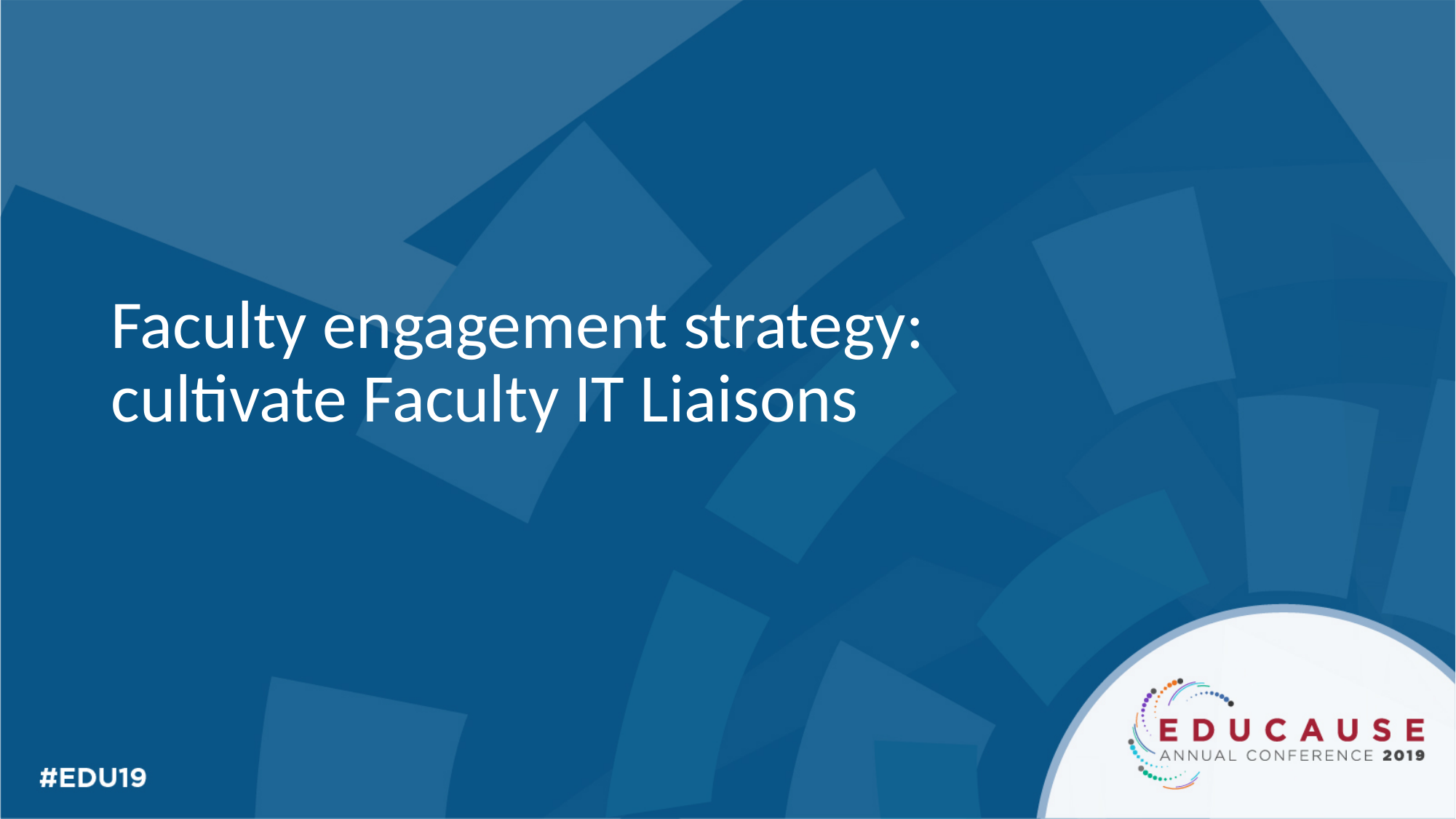

# Faculty engagement strategy: cultivate Faculty IT Liaisons